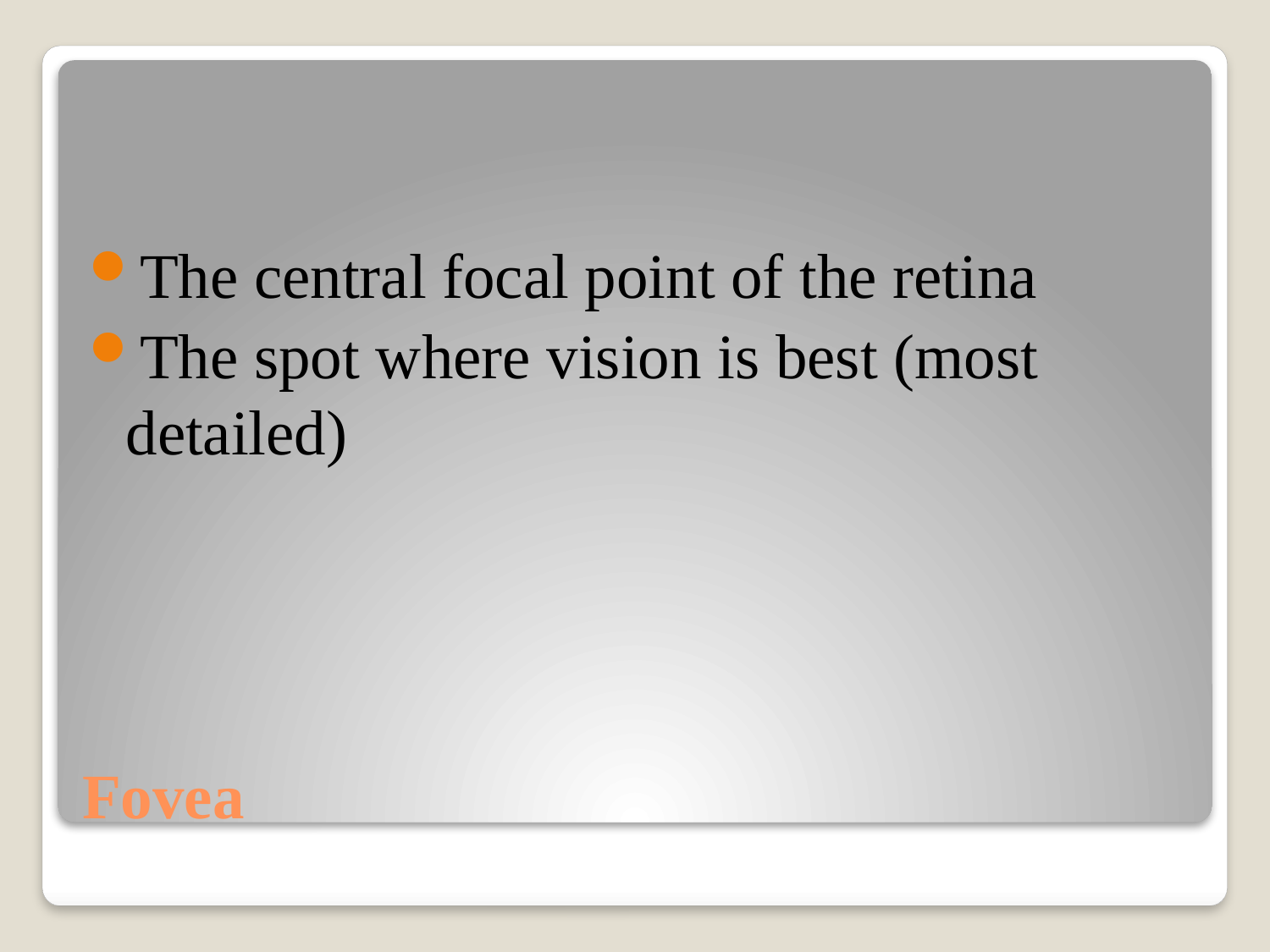

The central focal point of the retina
The spot where vision is best (most detailed)
# Fovea